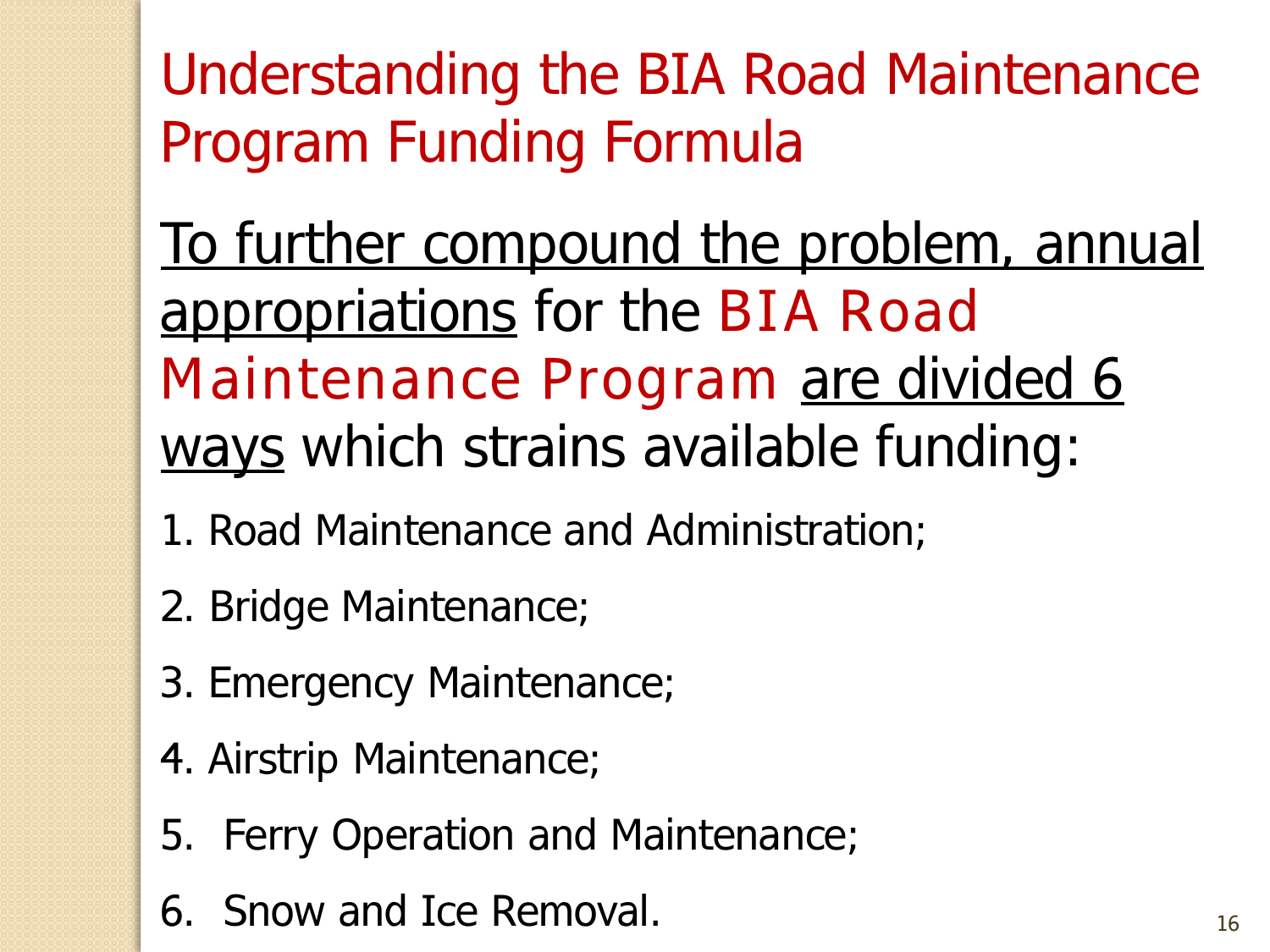

Understanding the BIA Road Maintenance Program Funding Formula
To further compound the problem, annual appropriations for the BIA Road Maintenance Program are divided 6 ways which strains available funding:

Road Maintenance and Administration;

2. Bridge Maintenance;

3.	Emergency Maintenance;

4.	Airstrip Maintenance;

Ferry Operation and Maintenance;

Snow and Ice Removal.
16